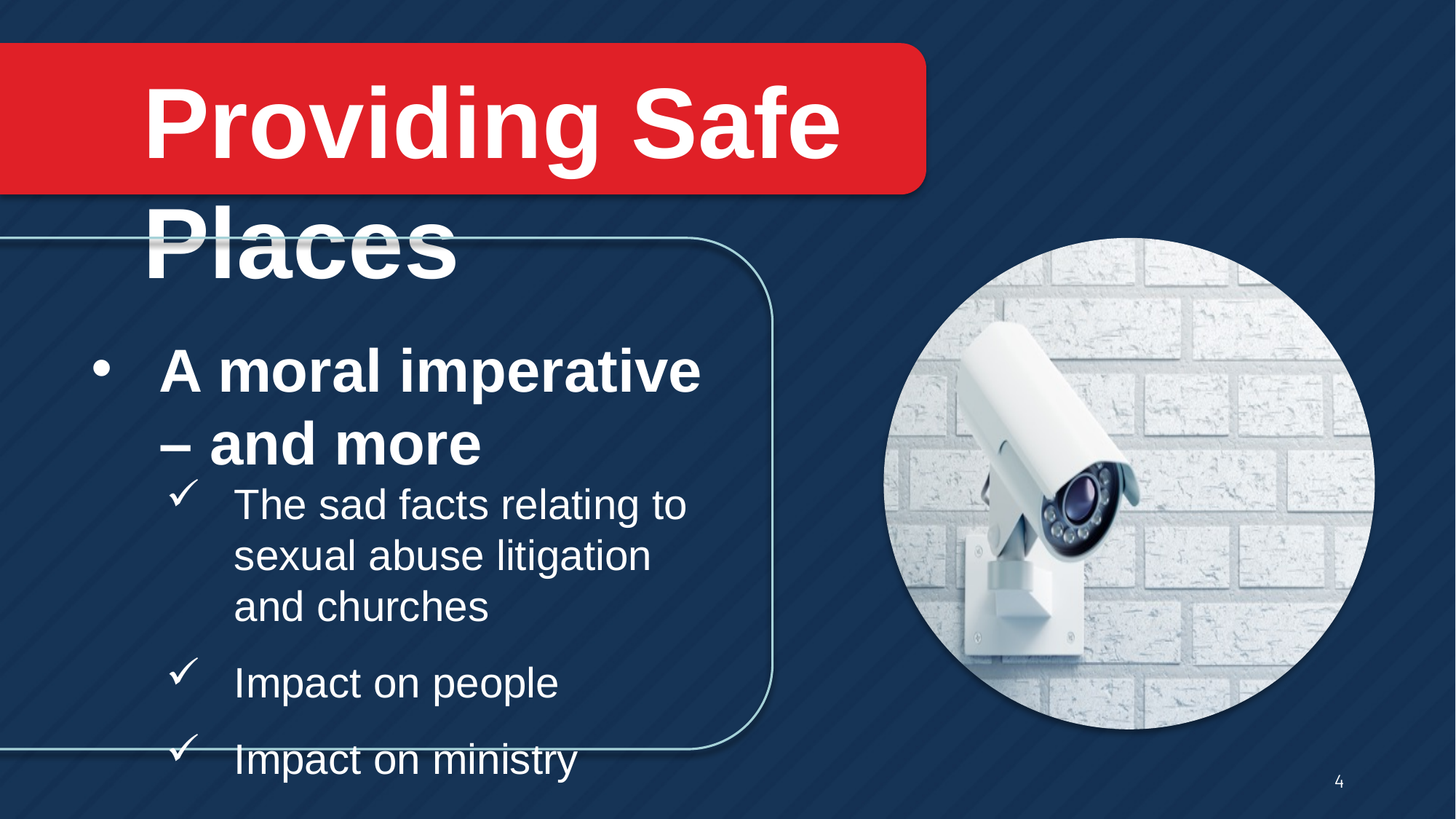

Providing Safe Places

A moral imperative – and more
The sad facts relating to sexual abuse litigation and churches
Impact on people
Impact on ministry
4